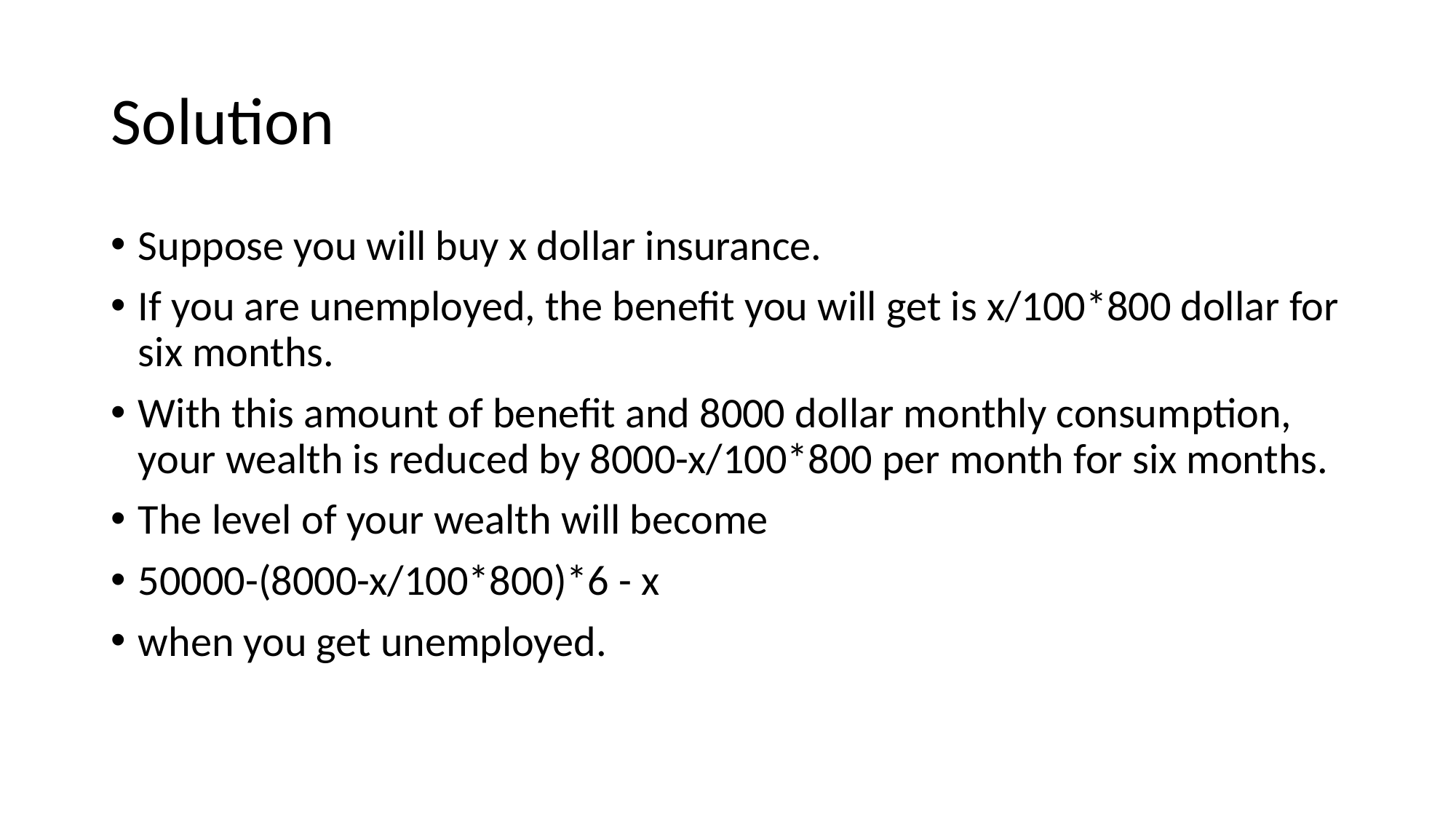

# Solution
Suppose you will buy x dollar insurance.
If you are unemployed, the benefit you will get is x/100*800 dollar for six months.
With this amount of benefit and 8000 dollar monthly consumption, your wealth is reduced by 8000-x/100*800 per month for six months.
The level of your wealth will become
50000-(8000-x/100*800)*6 - x
when you get unemployed.